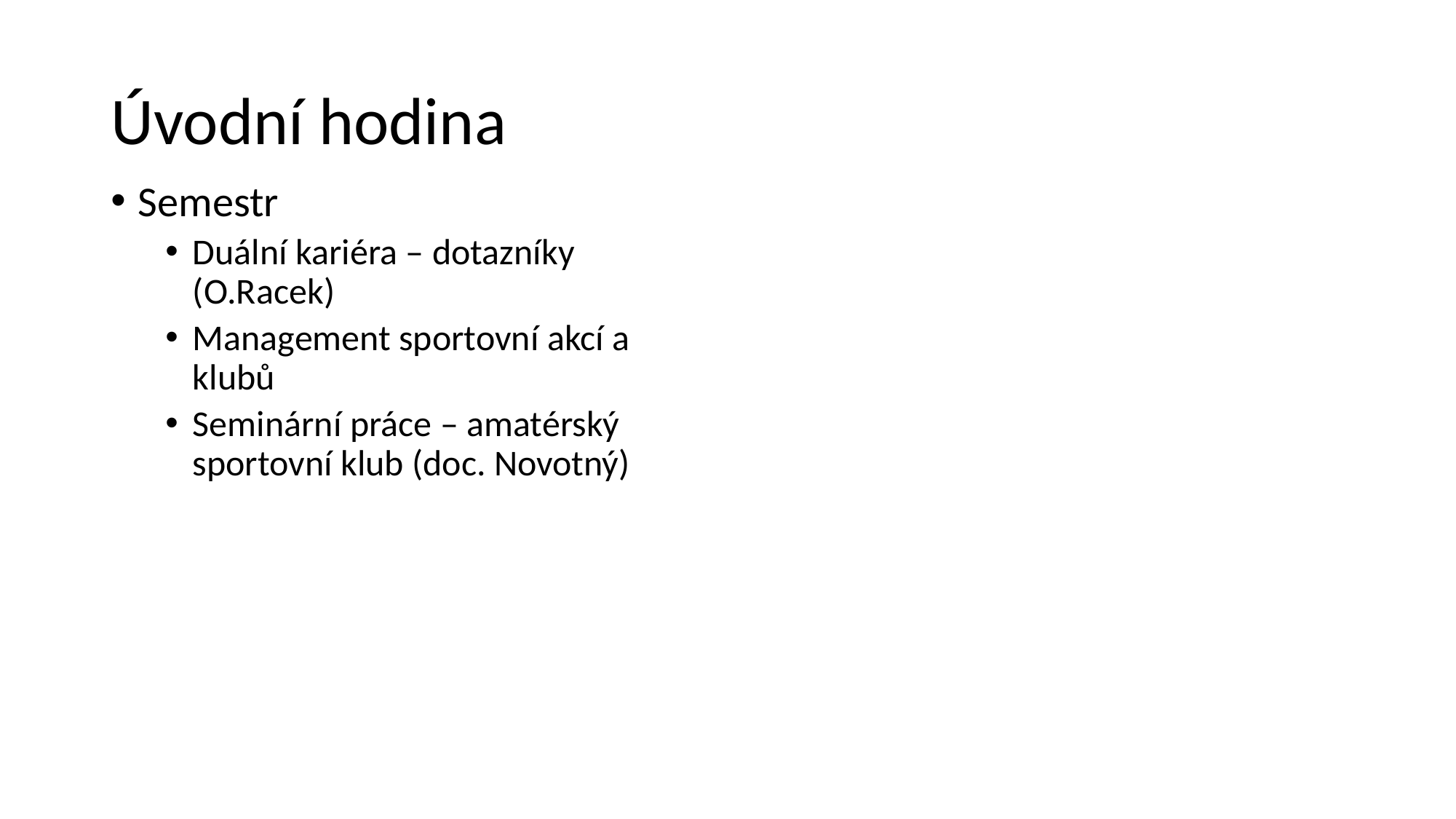

# Úvodní hodina
Semestr
Duální kariéra – dotazníky (O.Racek)
Management sportovní akcí a klubů
Seminární práce – amatérský sportovní klub (doc. Novotný)